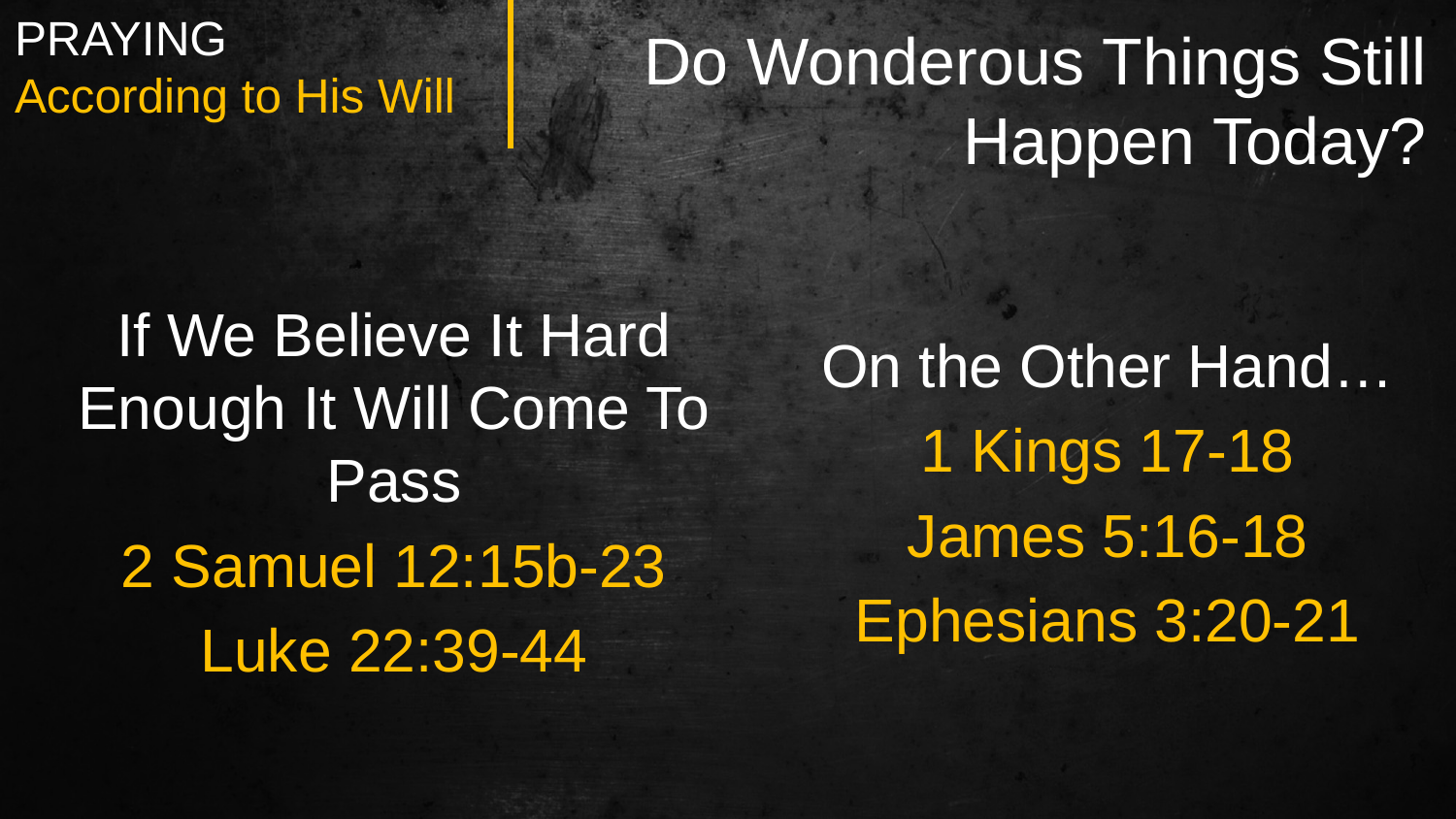

# PRAYING According to His Will
Do Wonderous Things Still Happen Today?
If We Believe It Hard Enough It Will Come To Pass
2 Samuel 12:15b-23
Luke 22:39-44
On the Other Hand…
1 Kings 17-18
James 5:16-18
Ephesians 3:20-21